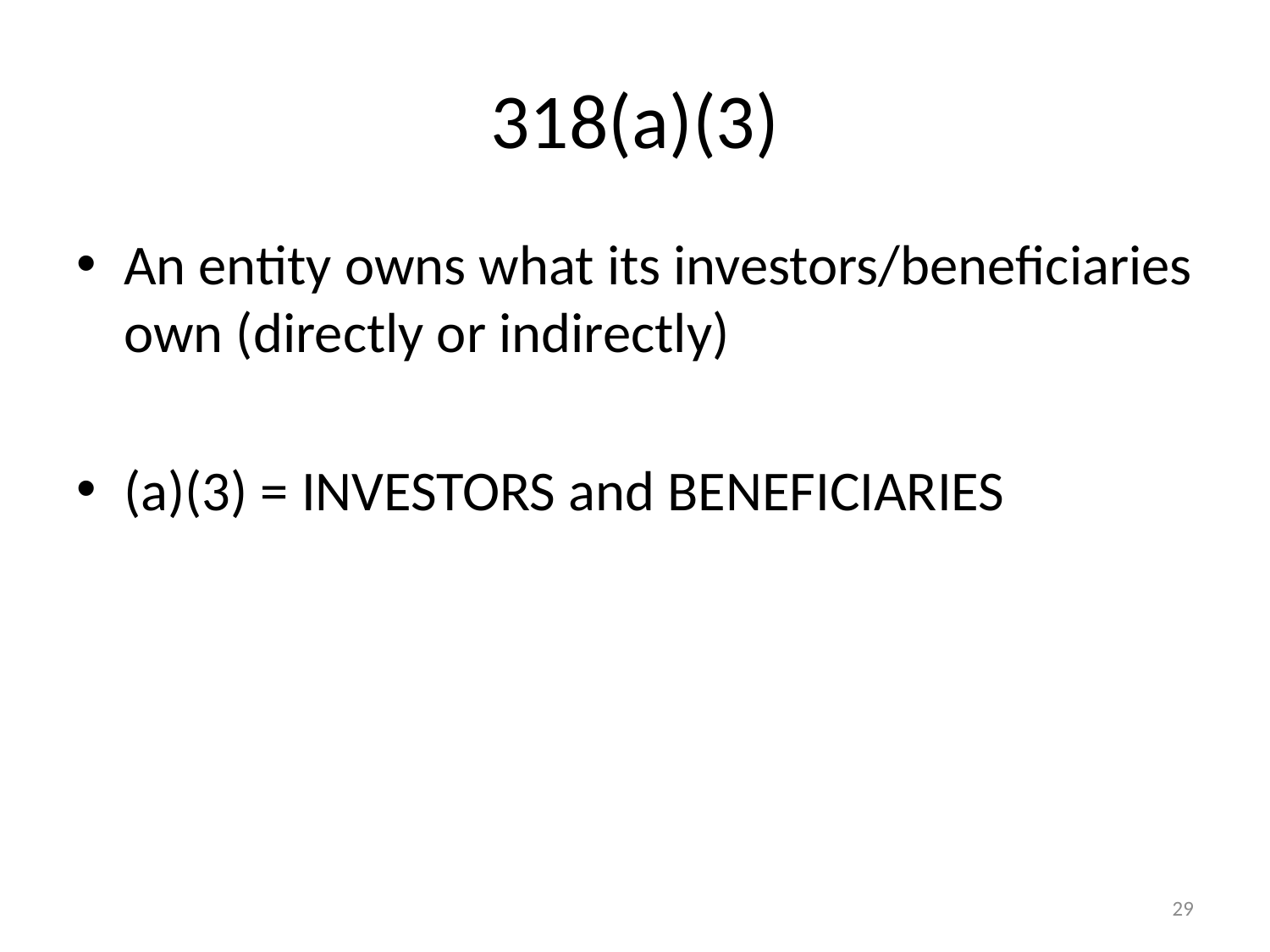

# 318(a)(3)
An entity owns what its investors/beneficiaries own (directly or indirectly)

(a)(3) = INVESTORS and BENEFICIARIES
29